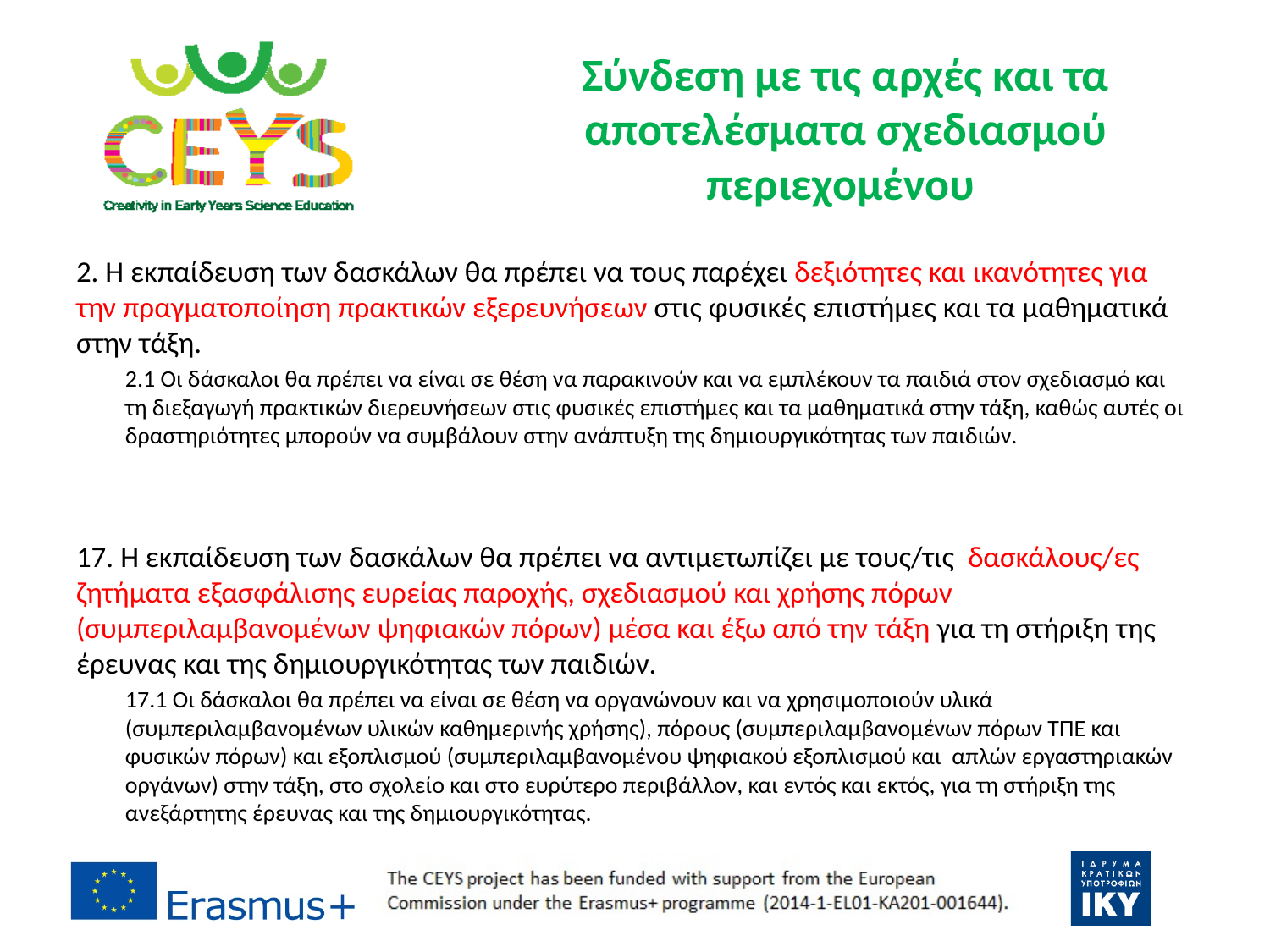

# Σύνδεση με τις αρχές και τα αποτελέσματα σχεδιασμού περιεχομένου
2. Η εκπαίδευση των δασκάλων θα πρέπει να τους παρέχει δεξιότητες και ικανότητες για την πραγματοποίηση πρακτικών εξερευνήσεων στις φυσικές επιστήμες και τα μαθηματικά στην τάξη.
2.1 Οι δάσκαλοι θα πρέπει να είναι σε θέση να παρακινούν και να εμπλέκουν τα παιδιά στον σχεδιασμό και τη διεξαγωγή πρακτικών διερευνήσεων στις φυσικές επιστήμες και τα μαθηματικά στην τάξη, καθώς αυτές οι δραστηριότητες μπορούν να συμβάλουν στην ανάπτυξη της δημιουργικότητας των παιδιών.

17. Η εκπαίδευση των δασκάλων θα πρέπει να αντιμετωπίζει με τους/τις  δασκάλους/ες ζητήματα εξασφάλισης ευρείας παροχής, σχεδιασμού και χρήσης πόρων (συμπεριλαμβανομένων ψηφιακών πόρων) μέσα και έξω από την τάξη για τη στήριξη της έρευνας και της δημιουργικότητας των παιδιών.
17.1 Οι δάσκαλοι θα πρέπει να είναι σε θέση να οργανώνουν και να χρησιμοποιούν υλικά (συμπεριλαμβανομένων υλικών καθημερινής χρήσης), πόρους (συμπεριλαμβανομένων πόρων ΤΠΕ και φυσικών πόρων) και εξοπλισμού (συμπεριλαμβανομένου ψηφιακού εξοπλισμού και  απλών εργαστηριακών οργάνων) στην τάξη, στο σχολείο και στο ευρύτερο περιβάλλον, και εντός και εκτός, για τη στήριξη της ανεξάρτητης έρευνας και της δημιουργικότητας.